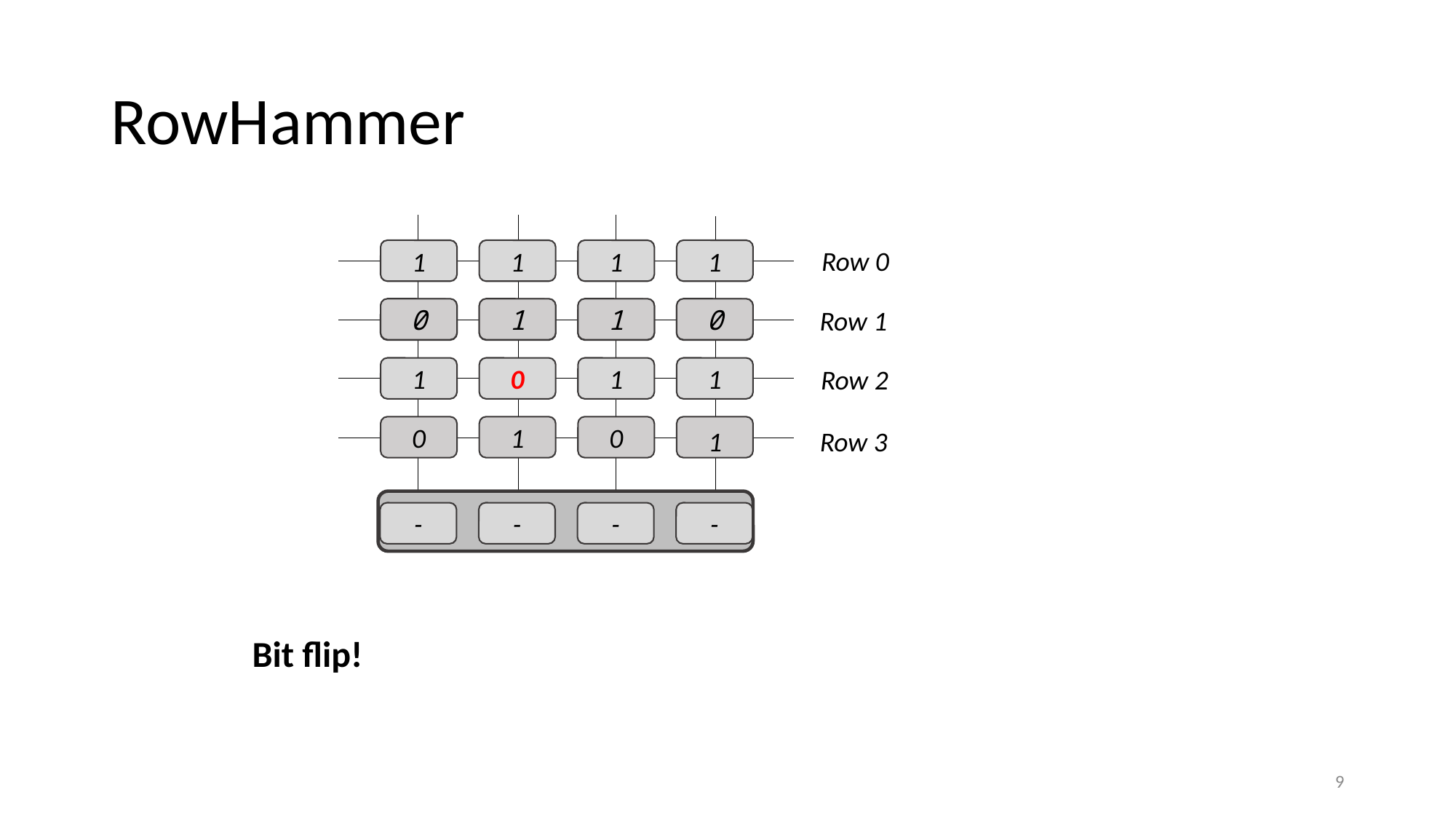

# RowHammer
Row 0
1
1
1
1
Row 1
0
1
1
0

Row 2
1
0
1
1
0
1
0

Row 3
1

-
-
-
-
Bit flip!
9